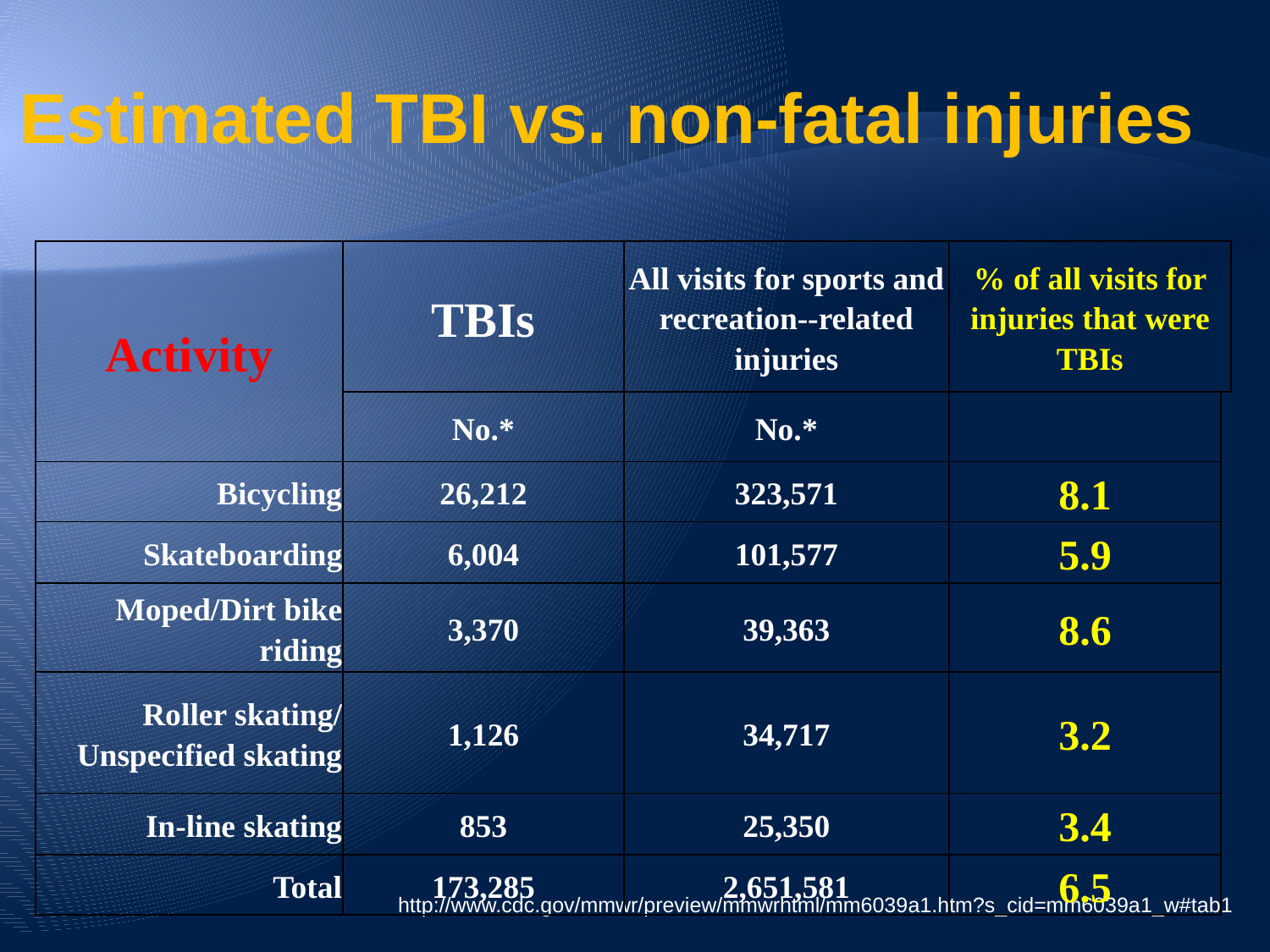

# Estimated TBI vs. non-fatal injuries
| Activity | TBIs | All visits for sports and recreation--related injuries | % of all visits for injuries that were TBIs |  |
| --- | --- | --- | --- | --- |
|  | No.\* | No.\* |  |  |
| Bicycling | 26,212 | 323,571 | 8.1 |  |
| Skateboarding | 6,004 | 101,577 | 5.9 |  |
| Moped/Dirt bike riding | 3,370 | 39,363 | 8.6 |  |
| Roller skating/ Unspecified skating | 1,126 | 34,717 | 3.2 |  |
| In-line skating | 853 | 25,350 | 3.4 |  |
| Total | 173,285 | 2,651,581 | 6.5 |  |
http://www.cdc.gov/mmwr/preview/mmwrhtml/mm6039a1.htm?s_cid=mm6039a1_w#tab1